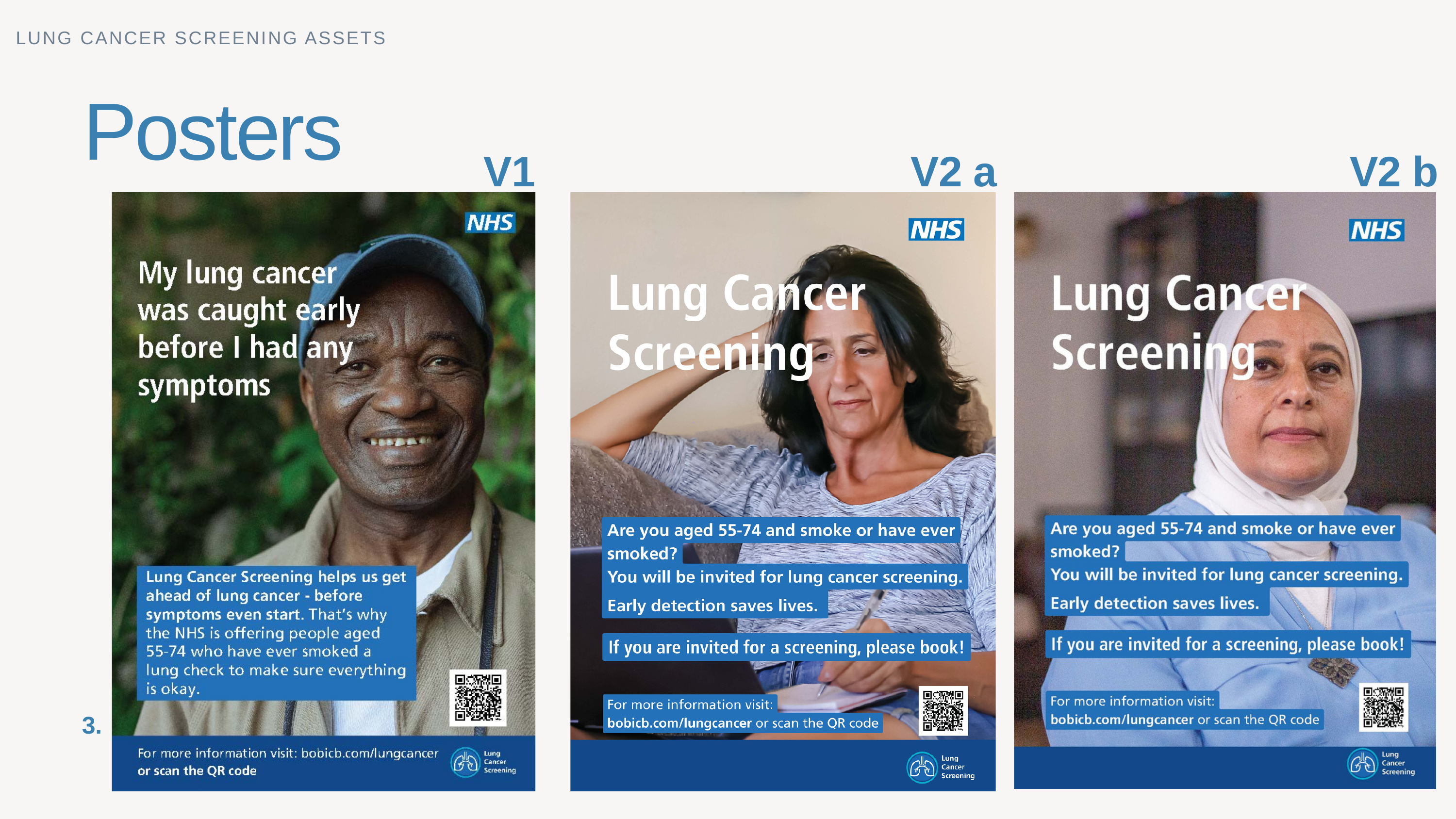

LUNG CANCER SCREENING ASSETS
Posters
V1
V2 a
V2 b

3.